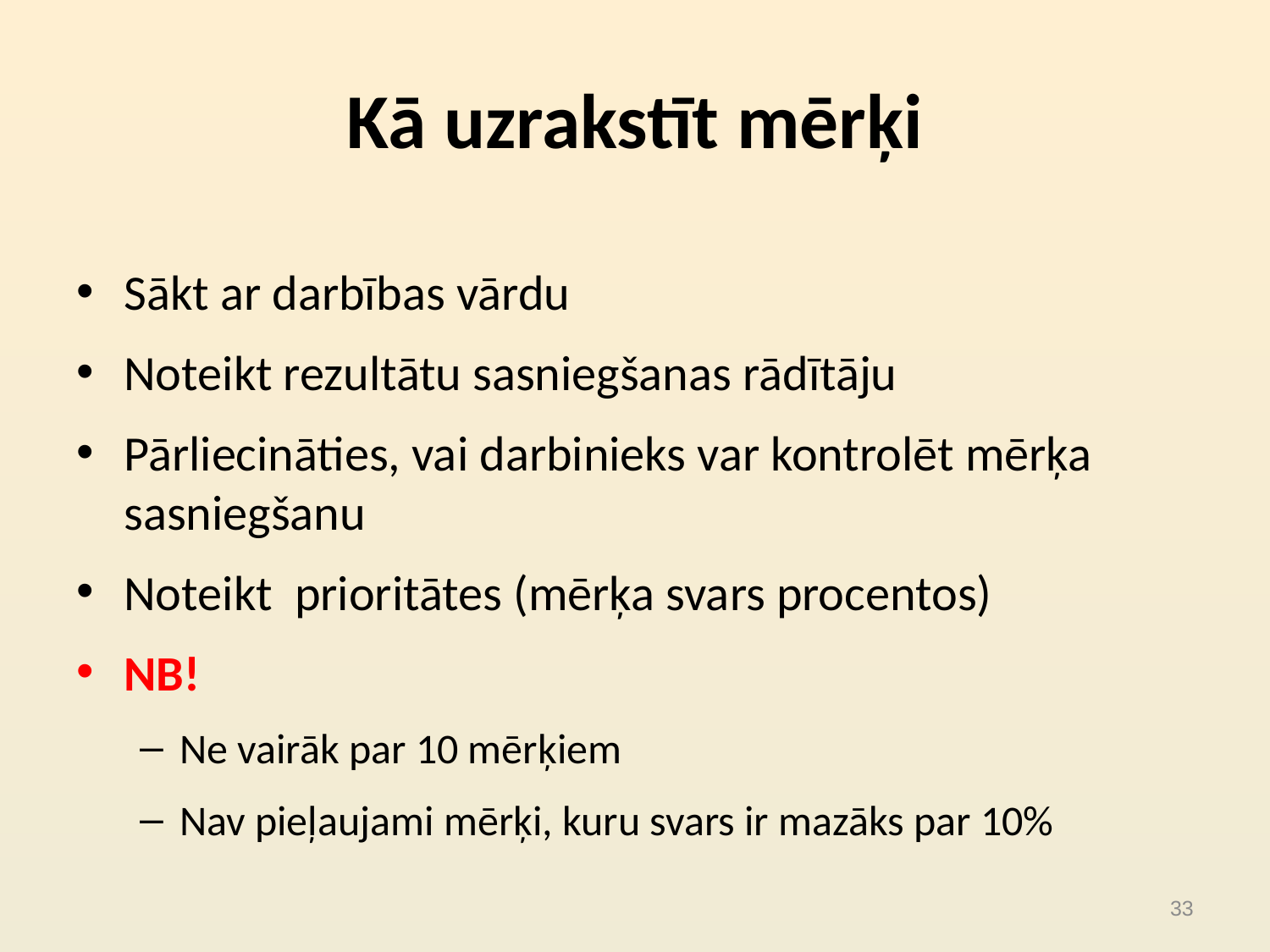

# Kā uzrakstīt mērķi
Sākt ar darbības vārdu
Noteikt rezultātu sasniegšanas rādītāju
Pārliecināties, vai darbinieks var kontrolēt mērķa sasniegšanu
Noteikt  prioritātes (mērķa svars procentos)
NB!
Ne vairāk par 10 mērķiem
Nav pieļaujami mērķi, kuru svars ir mazāks par 10%

33